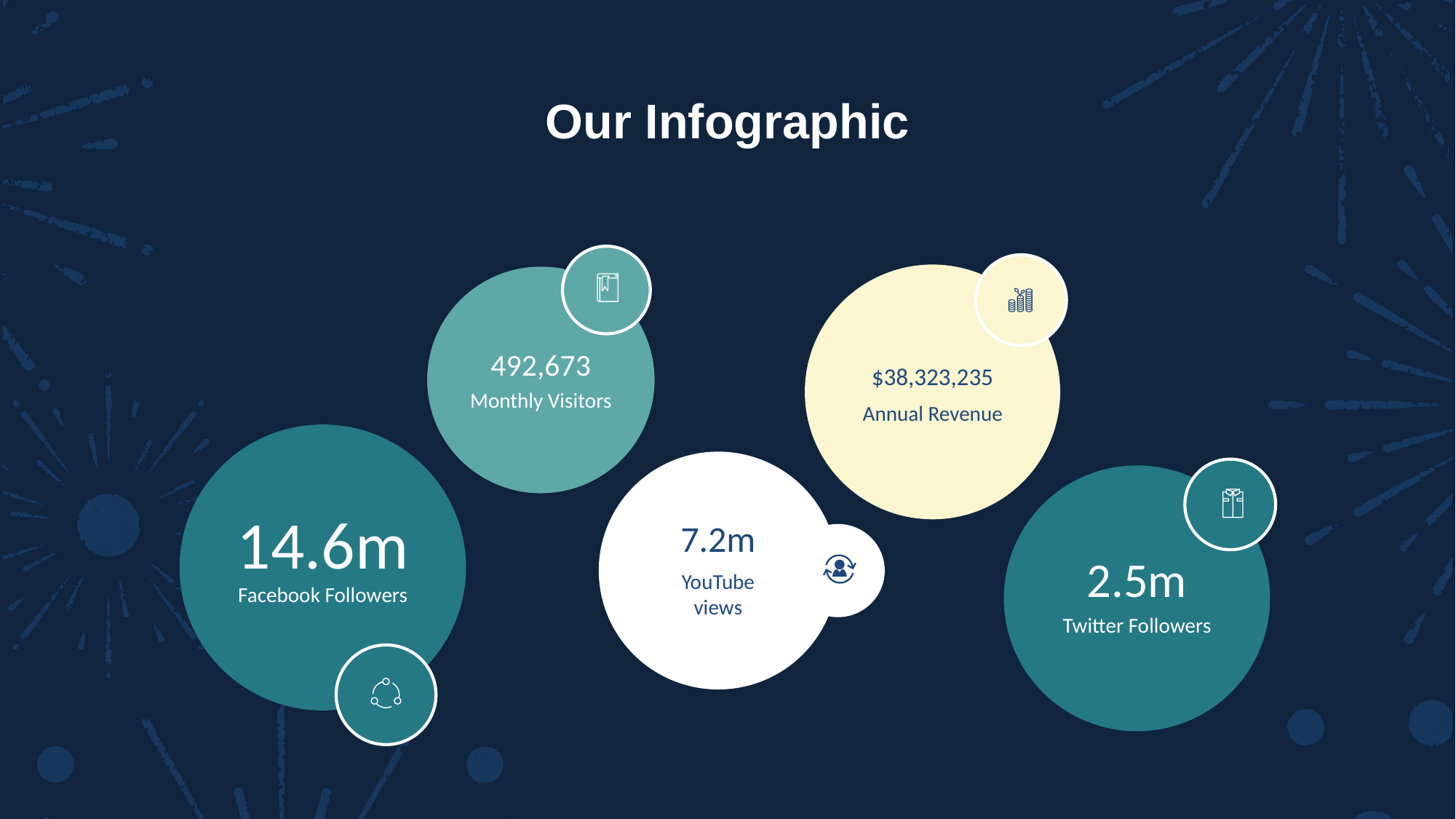

Our Infographic

492,673
$38,323,235
Monthly Visitors
Annual Revenue

14.6m
7.2m

2.5m

YouTube
views
Facebook Followers
Twitter Followers